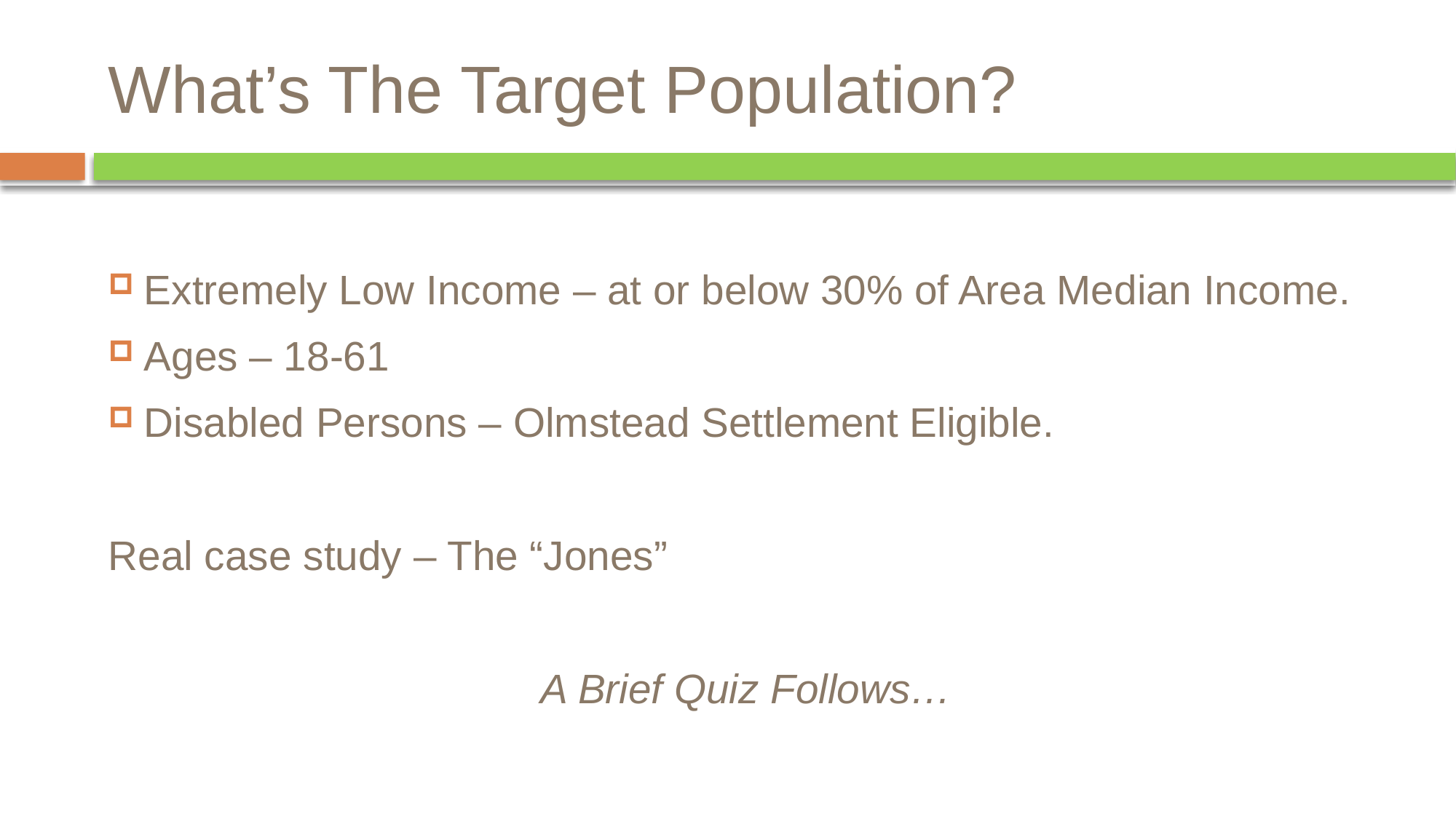

# What’s The Target Population?

Extremely Low Income – at or below 30% of Area Median Income.
Ages – 18-61
Disabled Persons – Olmstead Settlement Eligible.

Real case study – The “Jones”

A Brief Quiz Follows…